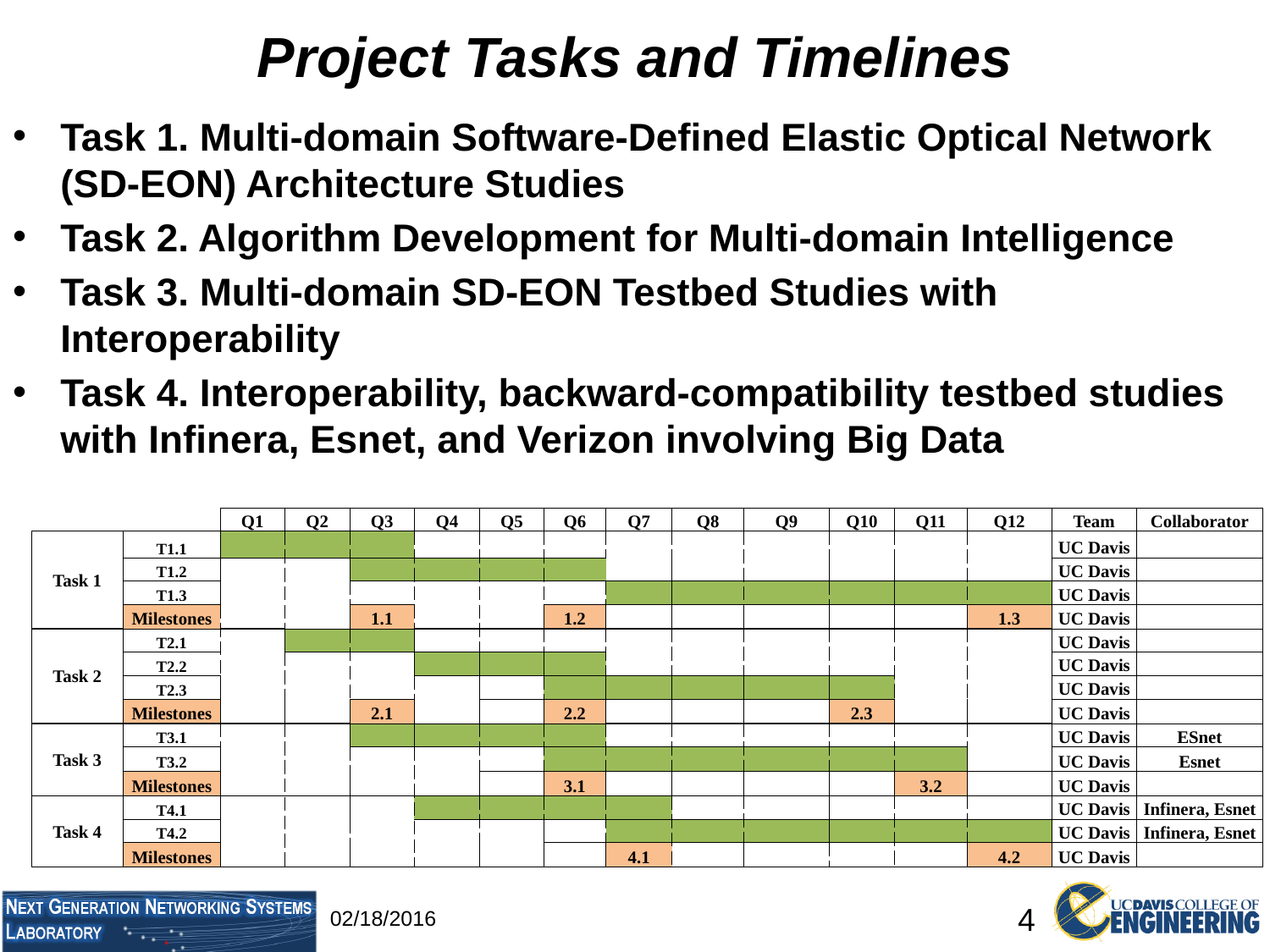

# Project Tasks and Timelines
Task 1. Multi-domain Software-Defined Elastic Optical Network (SD-EON) Architecture Studies
Task 2. Algorithm Development for Multi-domain Intelligence
Task 3. Multi-domain SD-EON Testbed Studies with Interoperability
Task 4. Interoperability, backward-compatibility testbed studies with Infinera, Esnet, and Verizon involving Big Data
|  |  | Q1 | Q2 | Q3 | Q4 | Q5 | Q6 | Q7 | Q8 | Q9 | Q10 | Q11 | Q12 | Team | Collaborator |
| --- | --- | --- | --- | --- | --- | --- | --- | --- | --- | --- | --- | --- | --- | --- | --- |
| Task 1 | T1.1 |  |  |  |  |  |  |  |  |  |  |  |  | UC Davis |  |
|  | T1.2 |  |  |  |  |  |  |  |  |  |  |  |  | UC Davis |  |
|  | T1.3 |  |  |  |  |  |  |  |  |  |  |  |  | UC Davis |  |
|  | Milestones |  |  | 1.1 |  |  | 1.2 |  |  |  |  |  | 1.3 | UC Davis |  |
| Task 2 | T2.1 |  |  |  |  |  |  |  |  |  |  |  |  | UC Davis |  |
|  | T2.2 |  |  |  |  |  |  |  |  |  |  |  |  | UC Davis |  |
|  | T2.3 |  |  |  |  |  |  |  |  |  |  |  |  | UC Davis |  |
|  | Milestones |  |  | 2.1 |  |  | 2.2 |  |  |  | 2.3 |  |  | UC Davis |  |
| Task 3 | T3.1 |  |  |  |  |  |  |  |  |  |  |  |  | UC Davis | ESnet |
|  | T3.2 |  |  |  |  |  |  |  |  |  |  |  |  | UC Davis | Esnet |
|  | Milestones |  |  |  |  |  | 3.1 |  |  |  |  | 3.2 |  | UC Davis |  |
| Task 4 | T4.1 |  |  |  |  |  |  |  |  |  |  |  |  | UC Davis | Infinera, Esnet |
|  | T4.2 |  |  |  |  |  |  |  |  |  |  |  |  | UC Davis | Infinera, Esnet |
|  | Milestones |  |  |  |  |  |  | 4.1 |  |  |  |  | 4.2 | UC Davis |  |